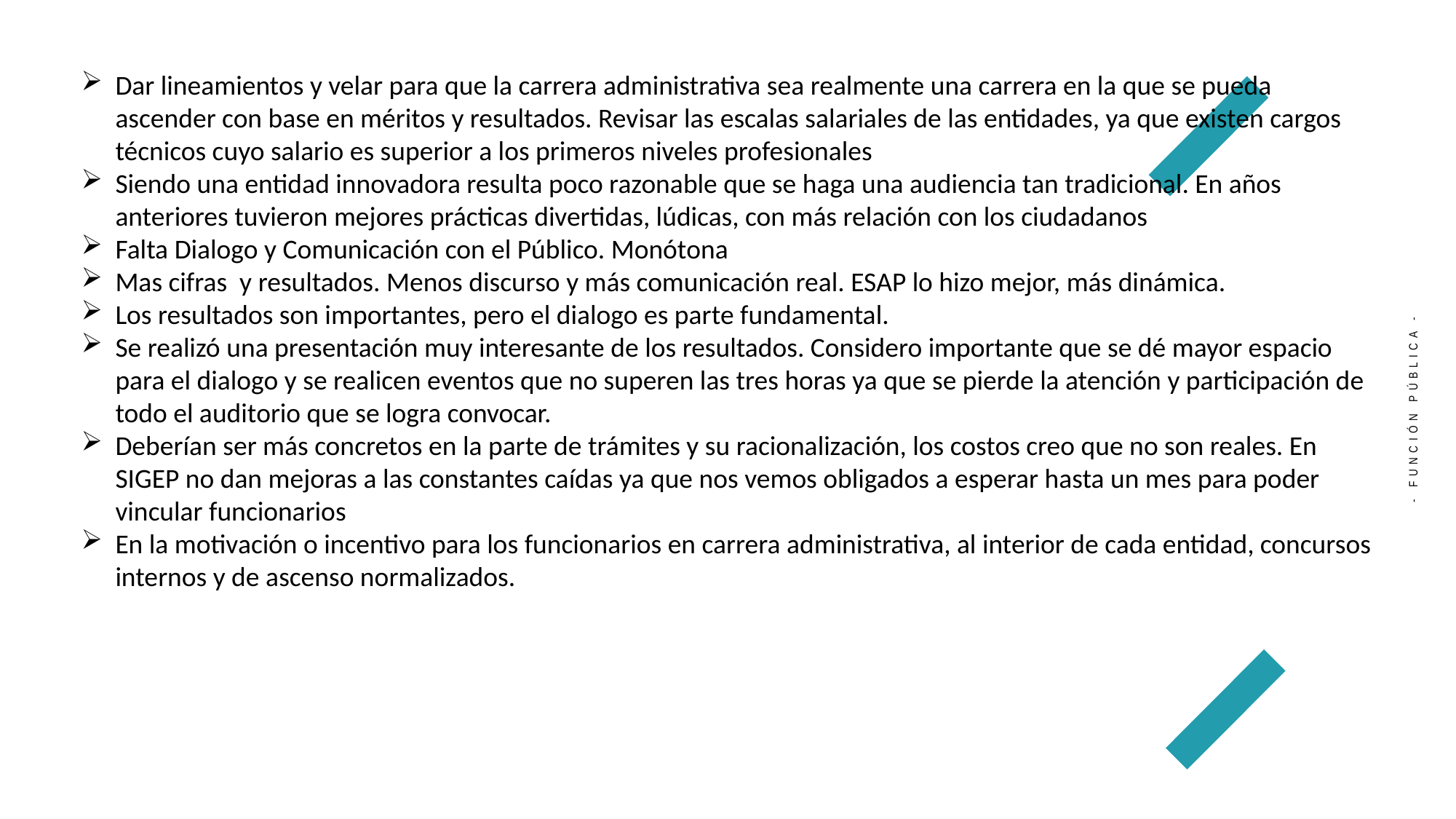

Dar lineamientos y velar para que la carrera administrativa sea realmente una carrera en la que se pueda ascender con base en méritos y resultados. Revisar las escalas salariales de las entidades, ya que existen cargos técnicos cuyo salario es superior a los primeros niveles profesionales
Siendo una entidad innovadora resulta poco razonable que se haga una audiencia tan tradicional. En años anteriores tuvieron mejores prácticas divertidas, lúdicas, con más relación con los ciudadanos
Falta Dialogo y Comunicación con el Público. Monótona
Mas cifras  y resultados. Menos discurso y más comunicación real. ESAP lo hizo mejor, más dinámica.
Los resultados son importantes, pero el dialogo es parte fundamental.
Se realizó una presentación muy interesante de los resultados. Considero importante que se dé mayor espacio para el dialogo y se realicen eventos que no superen las tres horas ya que se pierde la atención y participación de todo el auditorio que se logra convocar.
Deberían ser más concretos en la parte de trámites y su racionalización, los costos creo que no son reales. En SIGEP no dan mejoras a las constantes caídas ya que nos vemos obligados a esperar hasta un mes para poder vincular funcionarios
En la motivación o incentivo para los funcionarios en carrera administrativa, al interior de cada entidad, concursos internos y de ascenso normalizados.